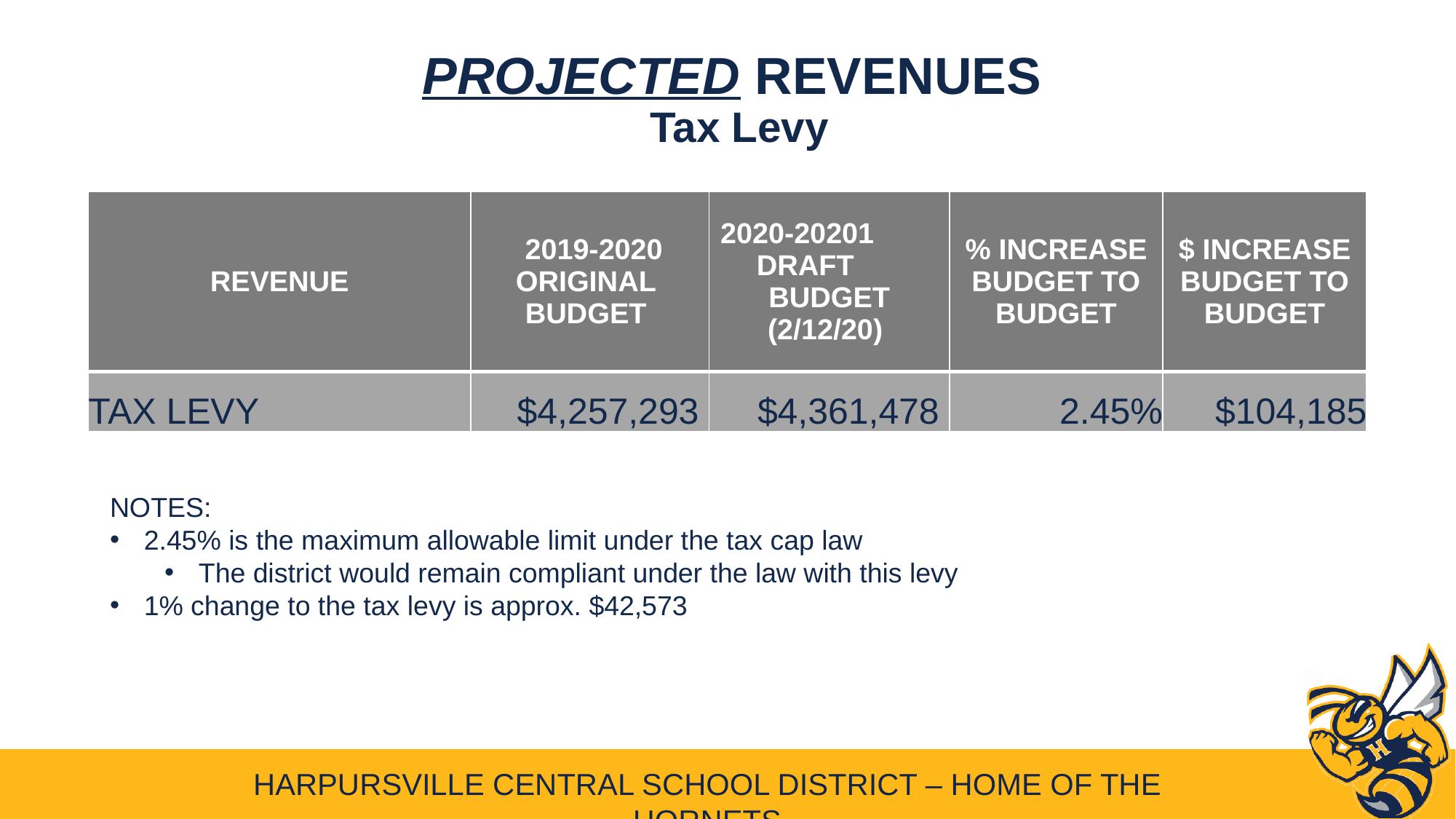

# PROJECTED REVENUES Tax Levy
| REVENUE | 2019-2020 ORIGINAL BUDGET | 2020-20201 DRAFT BUDGET (2/12/20) | % INCREASE BUDGET TO BUDGET | $ INCREASE BUDGET TO BUDGET |
| --- | --- | --- | --- | --- |
| TAX LEVY | $4,257,293 | $4,361,478 | 2.45% | $104,185 |
NOTES:
2.45% is the maximum allowable limit under the tax cap law
The district would remain compliant under the law with this levy
1% change to the tax levy is approx. $42,573